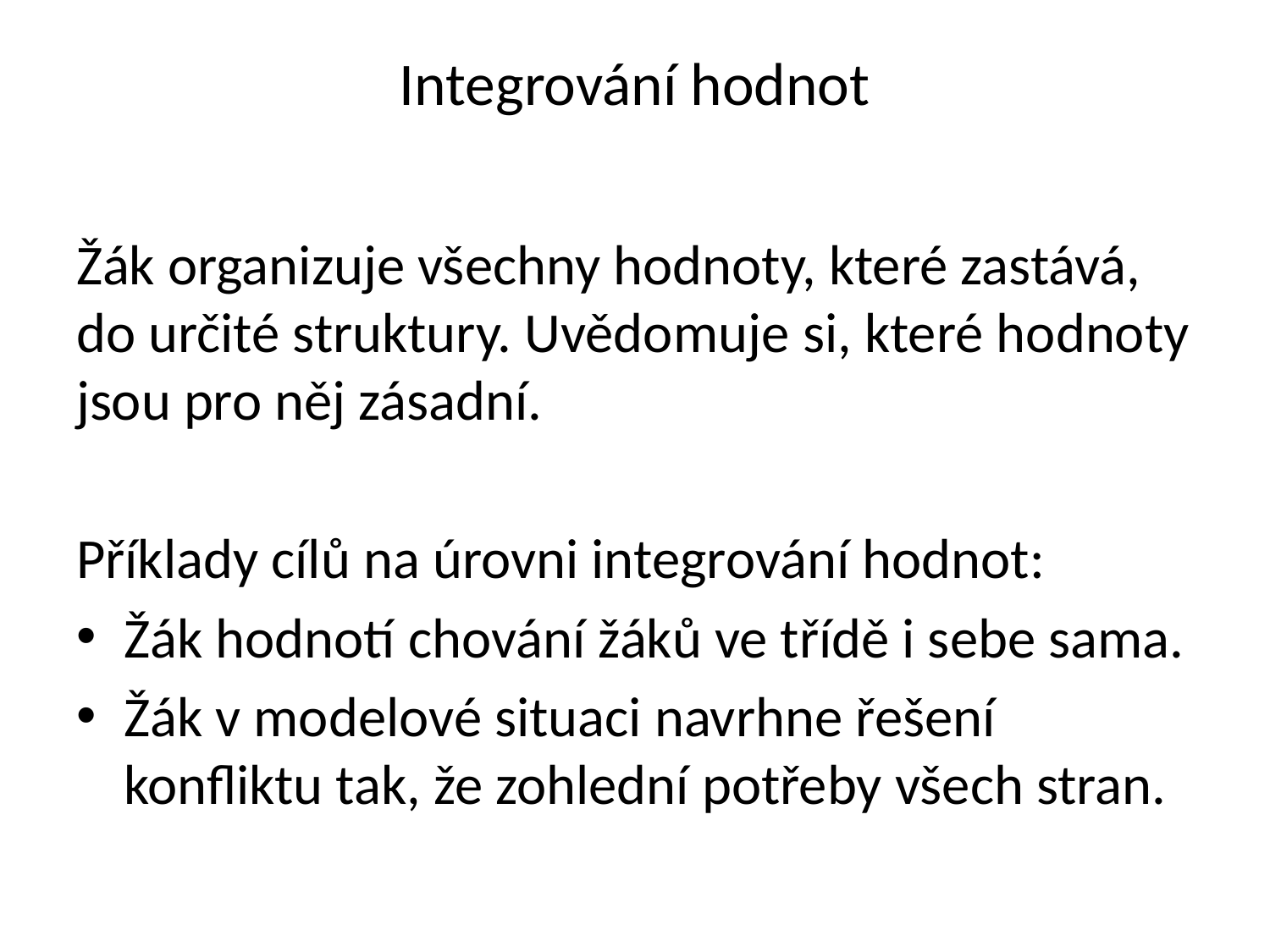

# Integrování hodnot
Žák organizuje všechny hodnoty, které zastává, do určité struktury. Uvědomuje si, které hodnoty jsou pro něj zásadní.

Příklady cílů na úrovni integrování hodnot:
Žák hodnotí chování žáků ve třídě i sebe sama.
Žák v modelové situaci navrhne řešení konfliktu tak, že zohlední potřeby všech stran.